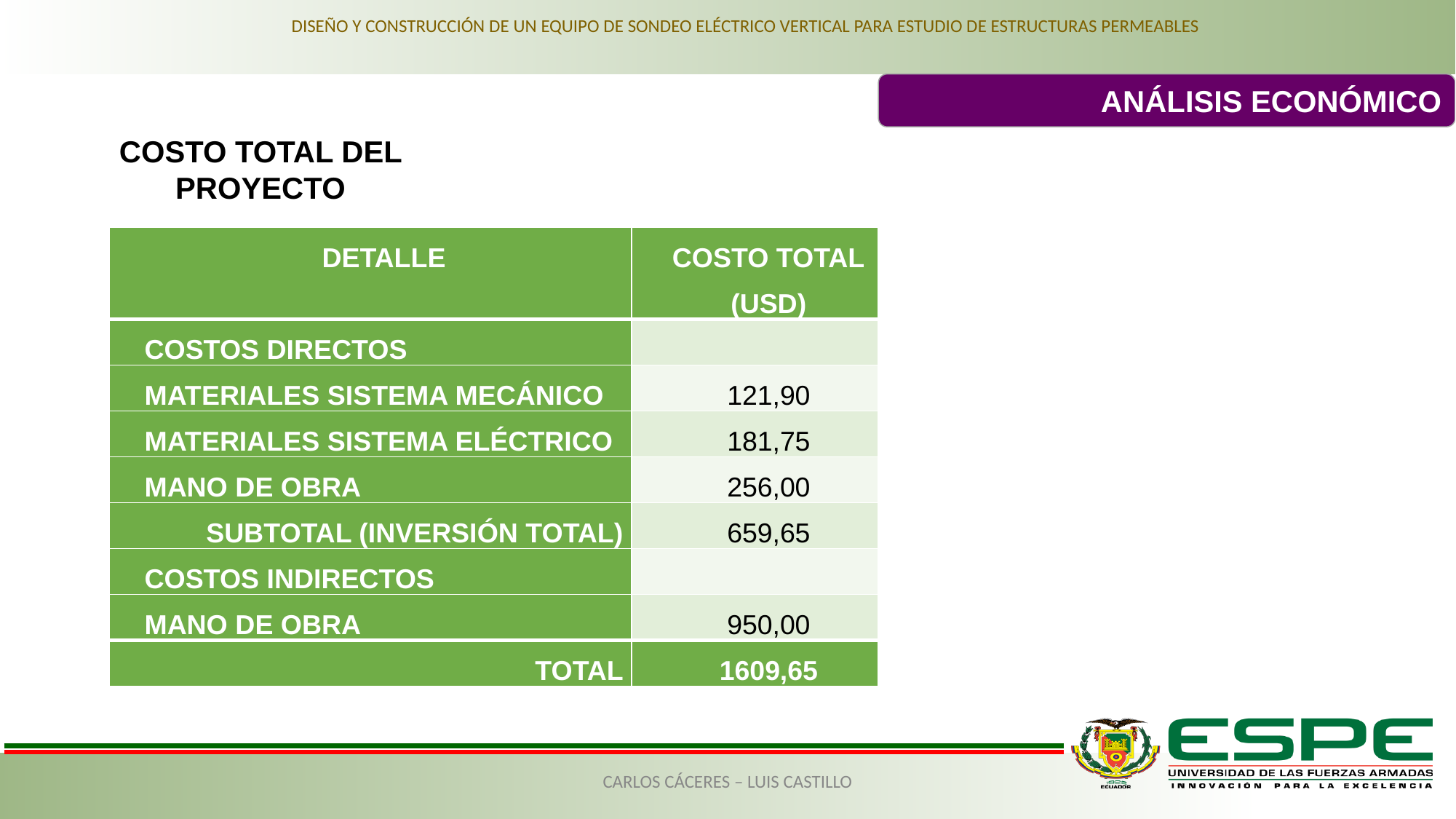

DISEÑO Y CONSTRUCCIÓN DE UN EQUIPO DE SONDEO ELÉCTRICO VERTICAL PARA ESTUDIO DE ESTRUCTURAS PERMEABLES

ANÁLISIS ECONÓMICO

COSTO TOTAL DEL PROYECTO
| DETALLE | COSTO TOTAL (USD) |
| --- | --- |
| COSTOS DIRECTOS |  |
| MATERIALES SISTEMA MECÁNICO | 121,90 |
| MATERIALES SISTEMA ELÉCTRICO | 181,75 |
| MANO DE OBRA | 256,00 |
| SUBTOTAL (INVERSIÓN TOTAL) | 659,65 |
| COSTOS INDIRECTOS |  |
| MANO DE OBRA | 950,00 |
| TOTAL | 1609,65 |
CARLOS CÁCERES – LUIS CASTILLO